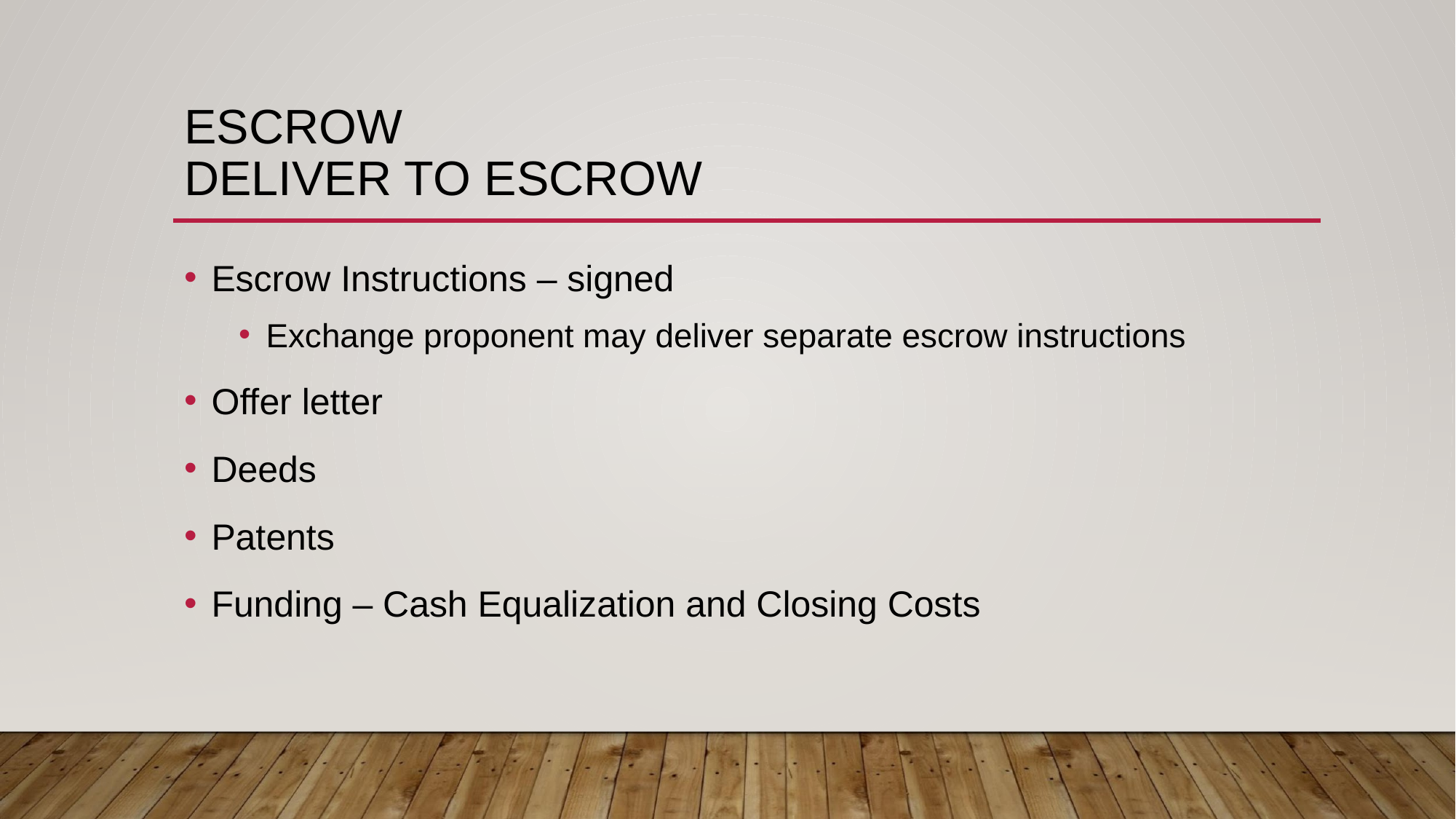

# ESCROW DELIVER TO ESCROW
Escrow Instructions – signed
Exchange proponent may deliver separate escrow instructions
Offer letter
Deeds
Patents
Funding – Cash Equalization and Closing Costs